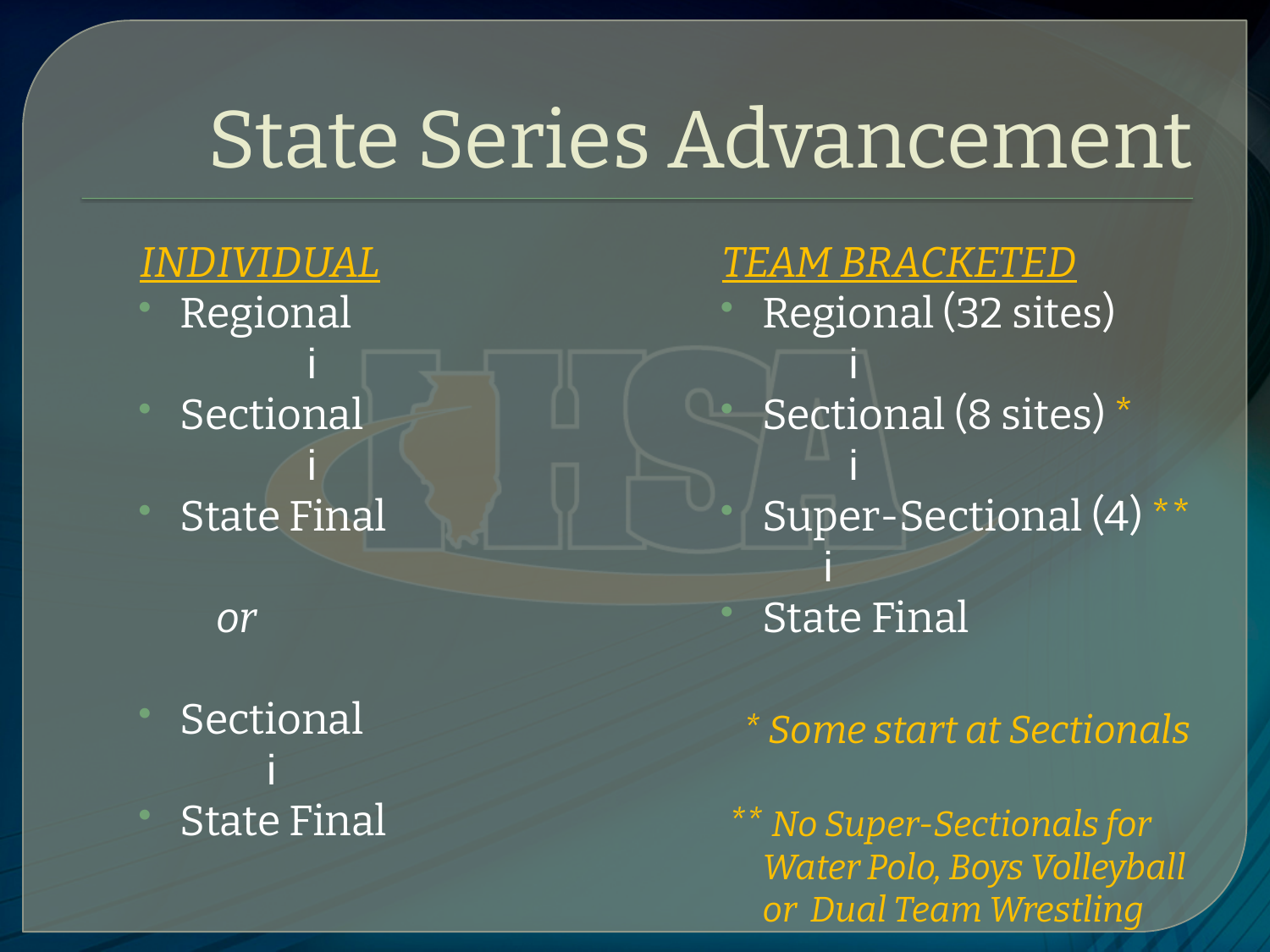

# State Series Advancement
INDIVIDUAL
Regional 		  	i
Sectional 			i
State Final
         or
Sectional
	i
State Final

TEAM BRACKETED
Regional (32 sites)
	i
Sectional (8 sites) *
	i
Super-Sectional (4) **
            i
State Final

   * Some start at Sectionals

 ** No Super-Sectionals for
      Water Polo, Boys Volleyball
      or  Dual Team Wrestling